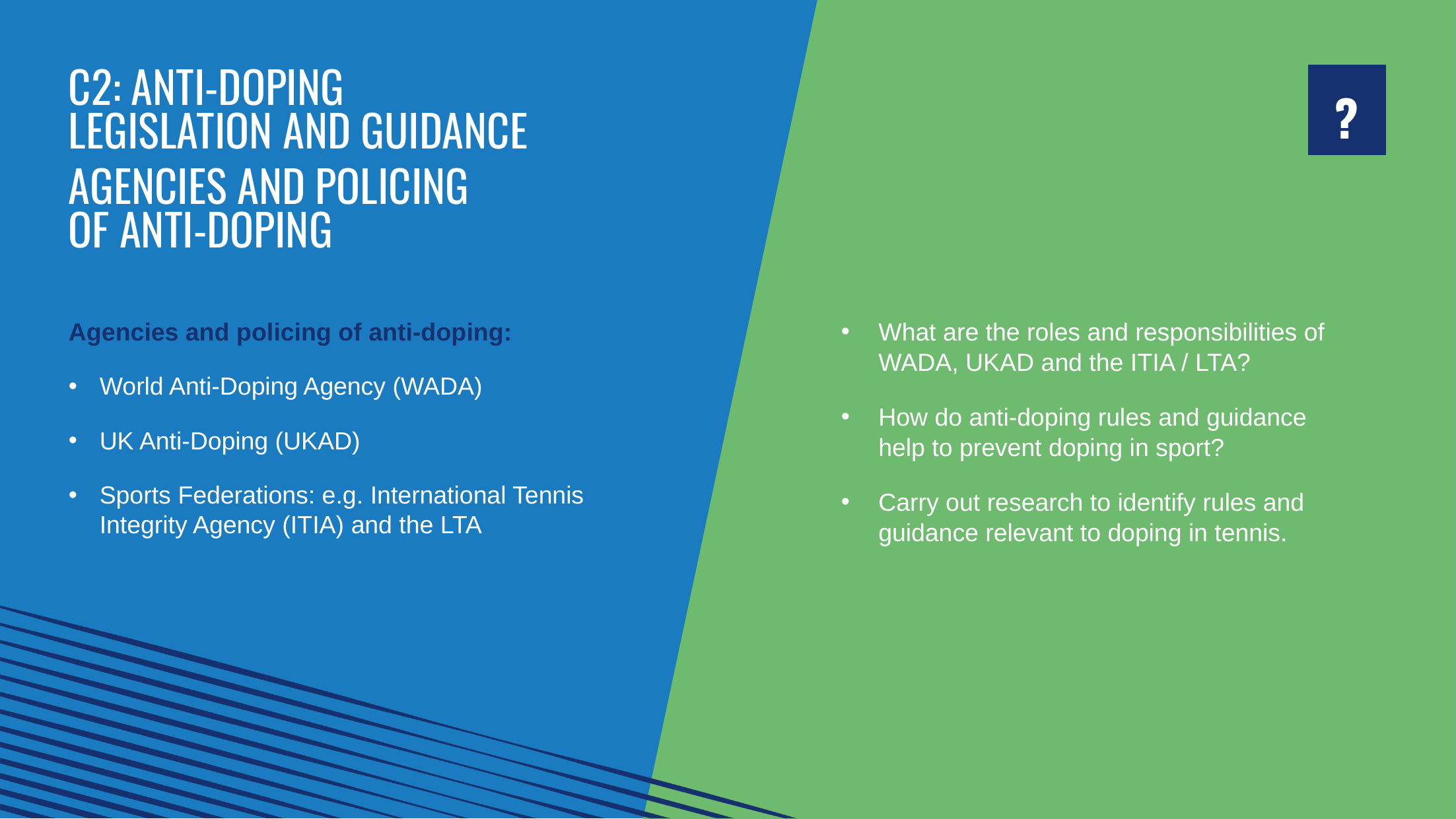

| ? |
| --- |
c2: Anti-doping
legislation and guidance
agencies and policing
of anti-doping
Agencies and policing of anti-doping:
World Anti-Doping Agency (WADA)
UK Anti-Doping (UKAD)
Sports Federations: e.g. International Tennis Integrity Agency (ITIA) and the LTA
What are the roles and responsibilities of WADA, UKAD and the ITIA / LTA?
How do anti-doping rules and guidance help to prevent doping in sport?
Carry out research to identify rules and guidance relevant to doping in tennis.